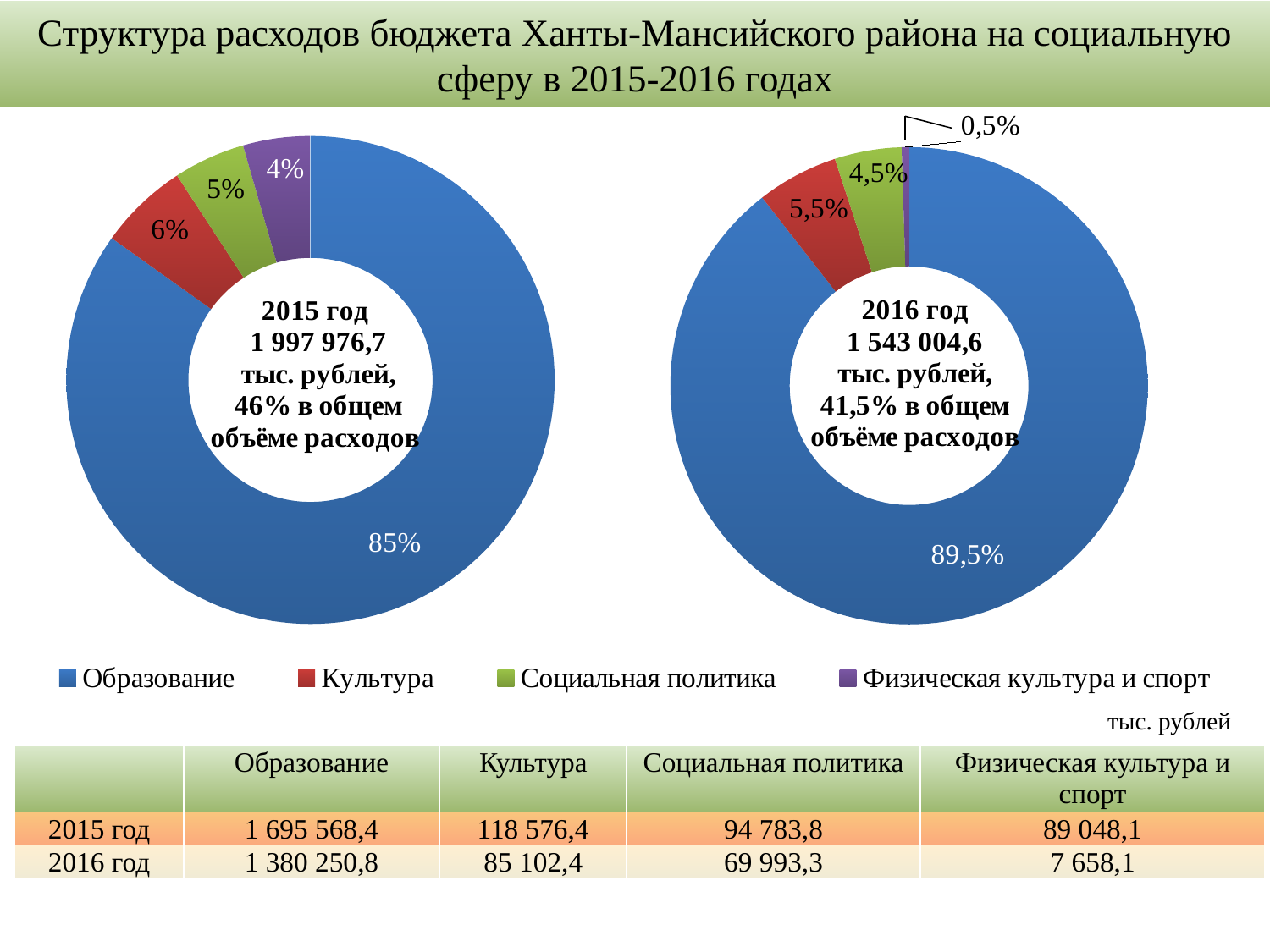

# Структура расходов бюджета Ханты-Мансийского района на социальную сферу в 2015-2016 годах

### Chart: 2016 год
1 543 004,6
тыс. рублей,
41,5% в общем
объёме расходов

| Category | 2016 год |
|---|---|
| Образование | 1380250.8 |
| Культура | 85102.4 |
| Социальная политика | 69993.3 |
| Физическая культура и спорт | 7658.1 |

### Chart: 2015 год
1 997 976,7
тыс. рублей,
46% в общем
объёме расходов

| Category | 2015 год |
|---|---|
| Образование | 1695568.4 |
| Культура | 118576.4 |
| Социальная политика | 94783.8 |
| Физическая культура и спорт | 89048.1 |
тыс. рублей
|  | Образование | Культура | Социальная политика | Физическая культура и спорт |
| --- | --- | --- | --- | --- |
| 2015 год | 1 695 568,4 | 118 576,4 | 94 783,8 | 89 048,1 |
| 2016 год | 1 380 250,8 | 85 102,4 | 69 993,3 | 7 658,1 |